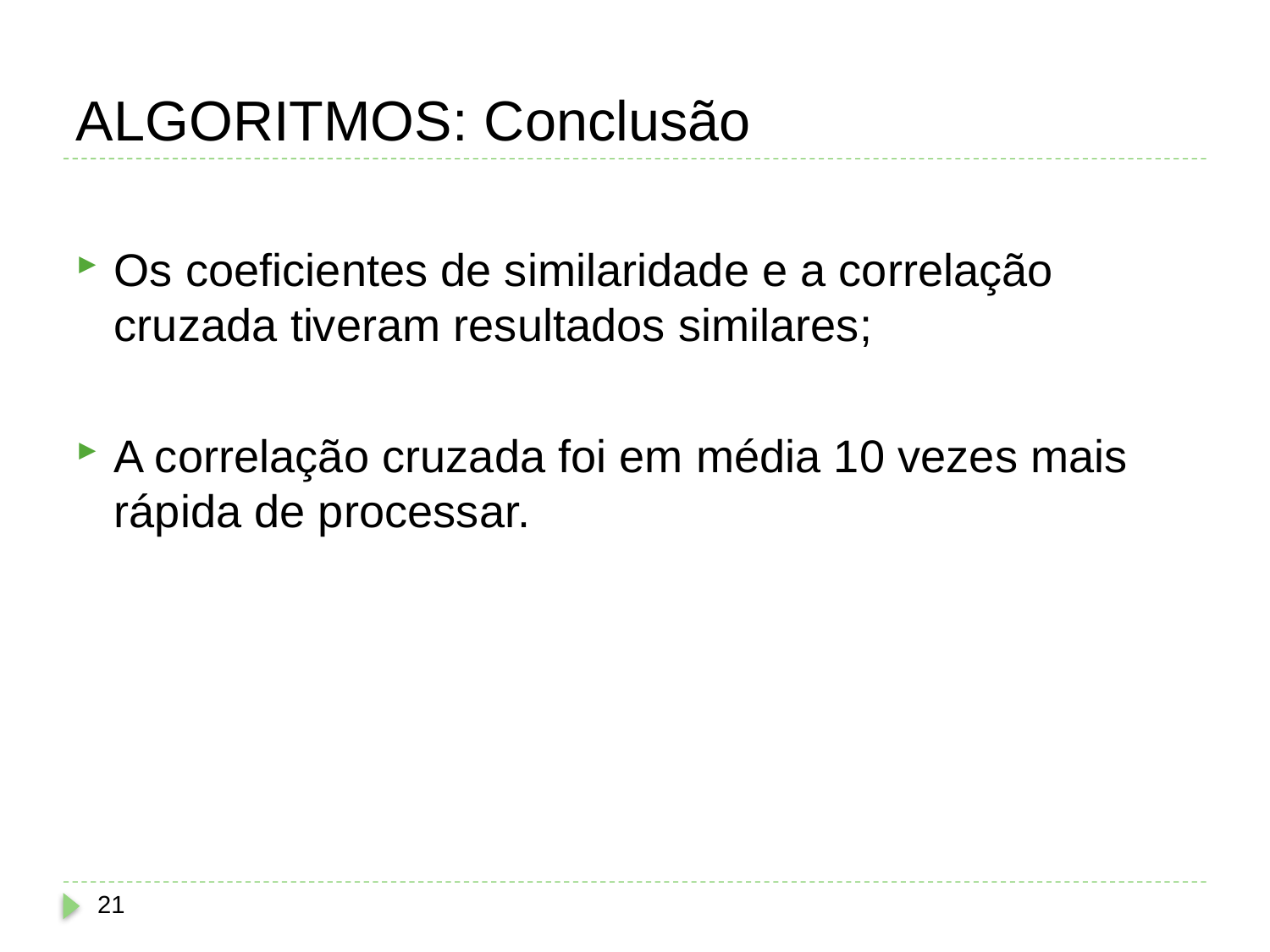

# ALGORITMOS: Conclusão

Os coeficientes de similaridade e a correlação cruzada tiveram resultados similares;

A correlação cruzada foi em média 10 vezes mais rápida de processar.
21